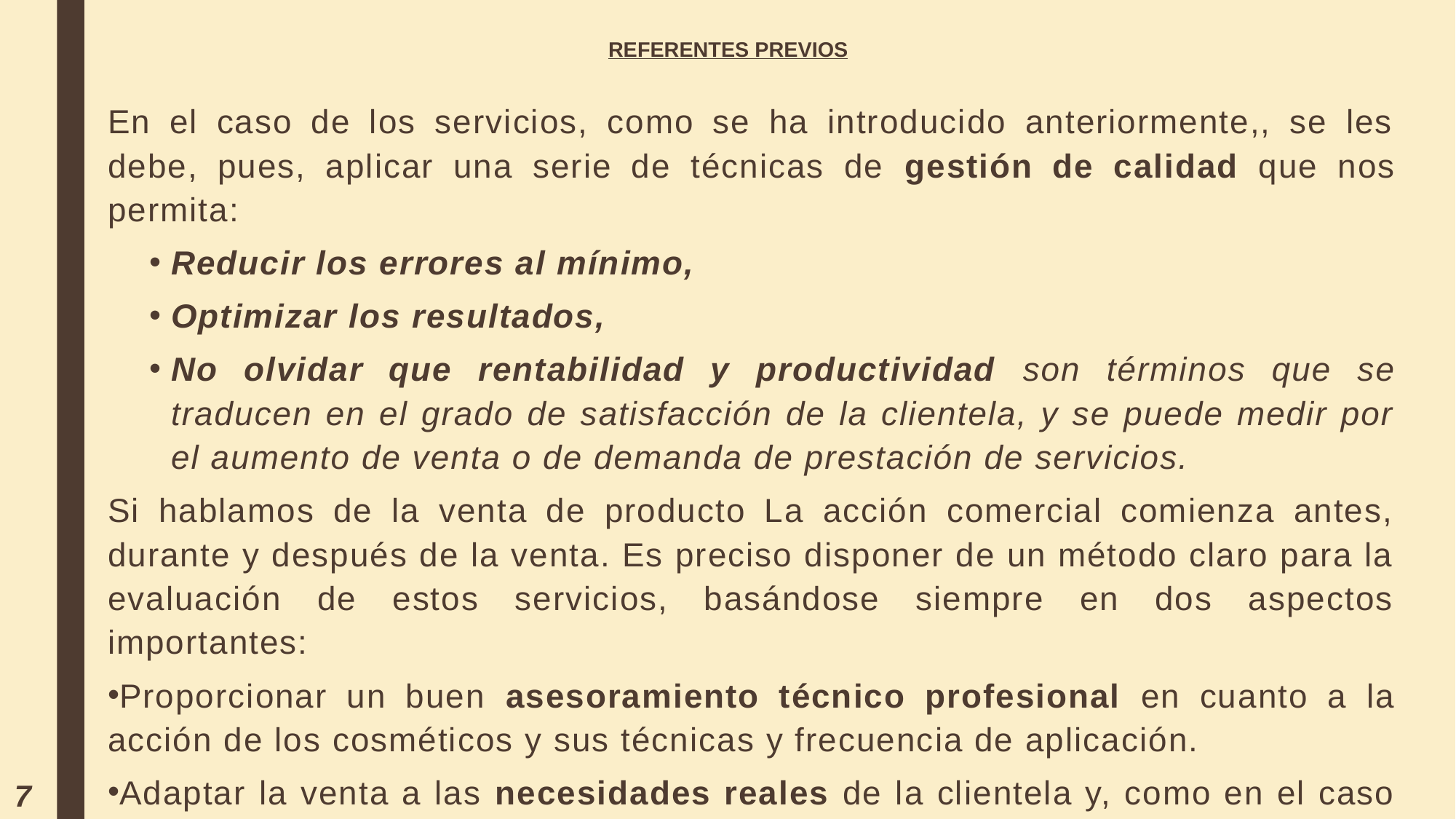

# REFERENTES PREVIOS
En el caso de los servicios, como se ha introducido anteriormente,, se les debe, pues, aplicar una serie de técnicas de gestión de calidad que nos permita:
Reducir los errores al mínimo,
Optimizar los resultados,
No olvidar que rentabilidad y productividad son términos que se traducen en el grado de satisfacción de la clientela, y se puede medir por el aumento de venta o de demanda de prestación de servicios.
Si hablamos de la venta de producto La acción comercial comienza antes, durante y después de la venta. Es preciso disponer de un método claro para la evaluación de estos servicios, basándose siempre en dos aspectos importantes:
Proporcionar un buen asesoramiento técnico profesional en cuanto a la acción de los cosméticos y sus técnicas y frecuencia de aplicación.
Adaptar la venta a las necesidades reales de la clientela y, como en el caso de los servicios, no tener sólo en cuenta el punto de vista comercial.

7